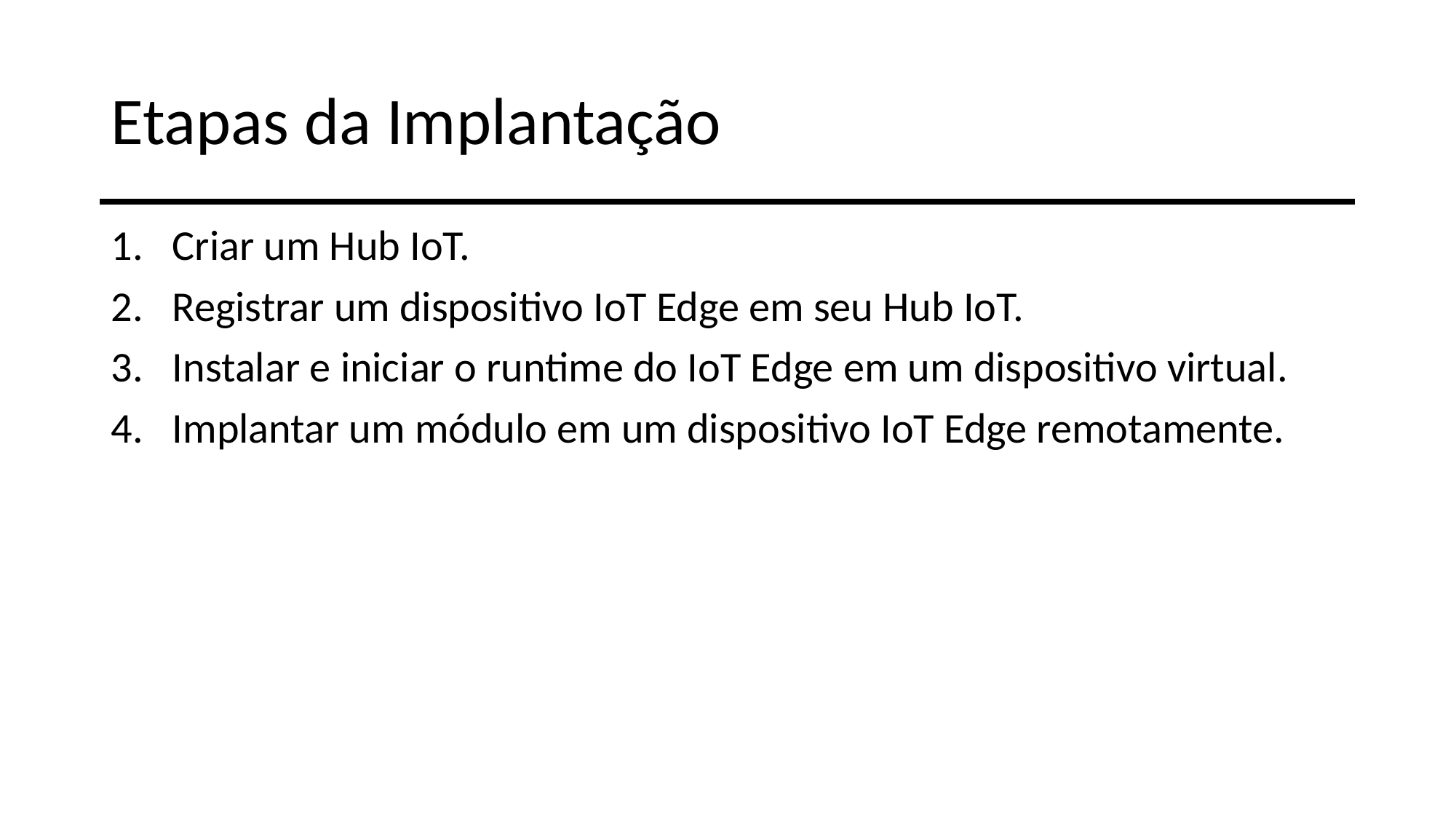

# Etapas da Implantação
Criar um Hub IoT.
Registrar um dispositivo IoT Edge em seu Hub IoT.
Instalar e iniciar o runtime do IoT Edge em um dispositivo virtual.
Implantar um módulo em um dispositivo IoT Edge remotamente.